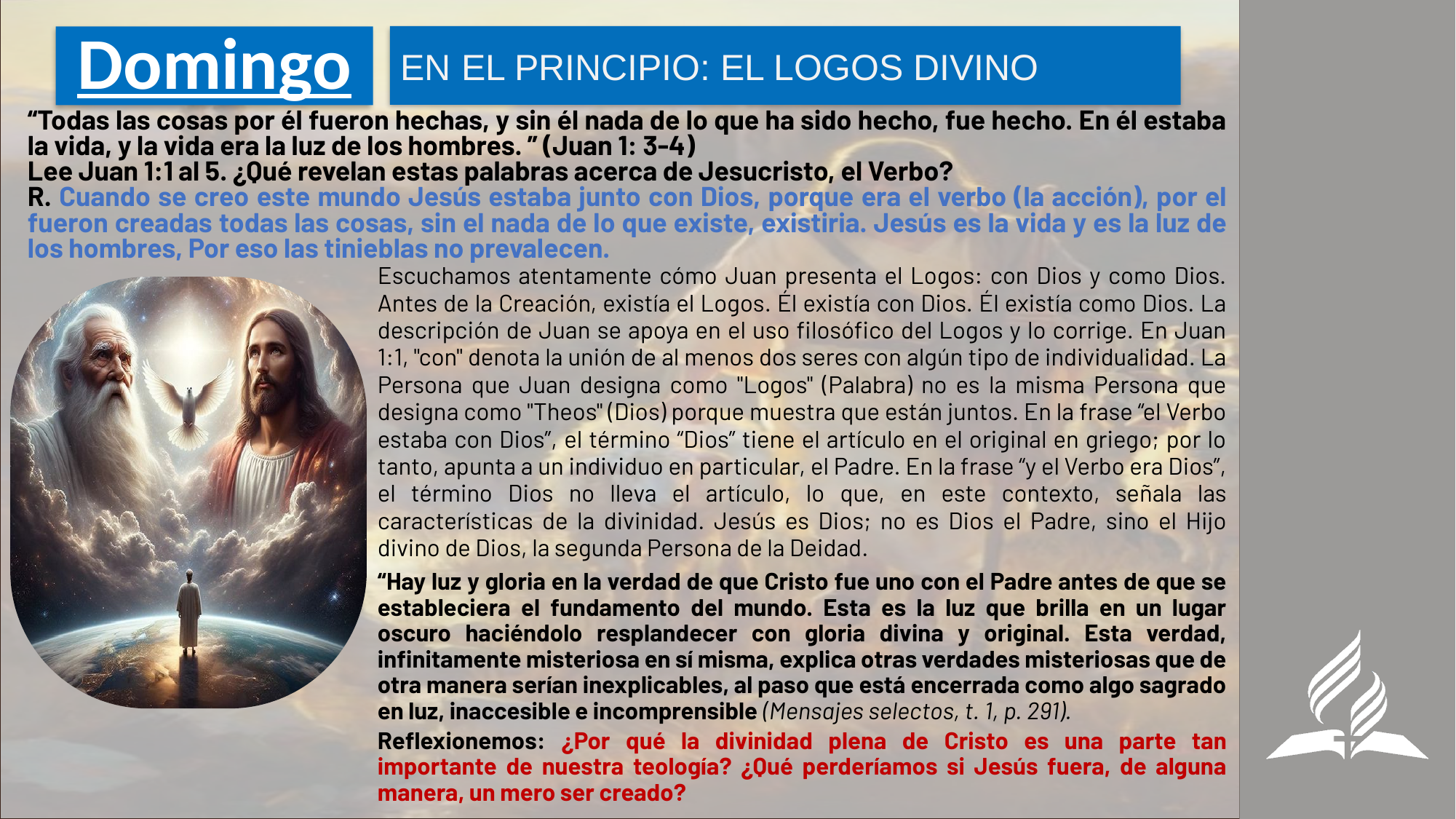

EN EL PRINCIPIO: EL LOGOS DIVINO
# Domingo
“Todas las cosas por él fueron hechas, y sin él nada de lo que ha sido hecho, fue hecho. En él estaba la vida, y la vida era la luz de los hombres. ” (Juan 1: 3-4)
Lee Juan 1:1 al 5. ¿Qué revelan estas palabras acerca de Jesucristo, el Verbo?
R. Cuando se creo este mundo Jesús estaba junto con Dios, porque era el verbo (la acción), por el fueron creadas todas las cosas, sin el nada de lo que existe, existiria. Jesús es la vida y es la luz de los hombres, Por eso las tinieblas no prevalecen.
Escuchamos atentamente cómo Juan presenta el Logos: con Dios y como Dios. Antes de la Creación, existía el Logos. Él existía con Dios. Él existía como Dios. La descripción de Juan se apoya en el uso filosófico del Logos y lo corrige. En Juan 1:1, "con" denota la unión de al menos dos seres con algún tipo de individualidad. La Persona que Juan designa como "Logos" (Palabra) no es la misma Persona que designa como "Theos" (Dios) porque muestra que están juntos. En la frase “el Verbo estaba con Dios”, el término “Dios” tiene el artículo en el original en griego; por lo tanto, apunta a un individuo en particular, el Padre. En la frase “y el Verbo era Dios”, el término Dios no lleva el artículo, lo que, en este contexto, señala las características de la divinidad. Jesús es Dios; no es Dios el Padre, sino el Hijo divino de Dios, la segunda Persona de la Deidad.
“Hay luz y gloria en la verdad de que Cristo fue uno con el Padre antes de que se estableciera el fundamento del mundo. Esta es la luz que brilla en un lugar oscuro haciéndolo resplandecer con gloria divina y original. Esta verdad, infinitamente misteriosa en sí misma, explica otras verdades misteriosas que de otra manera serían inexplicables, al paso que está encerrada como algo sagrado en luz, inaccesible e incomprensible (Mensajes selectos, t. 1, p. 291).
Reflexionemos: ¿Por qué la divinidad plena de Cristo es una parte tan importante de nuestra teología? ¿Qué perderíamos si Jesús fuera, de alguna manera, un mero ser creado?